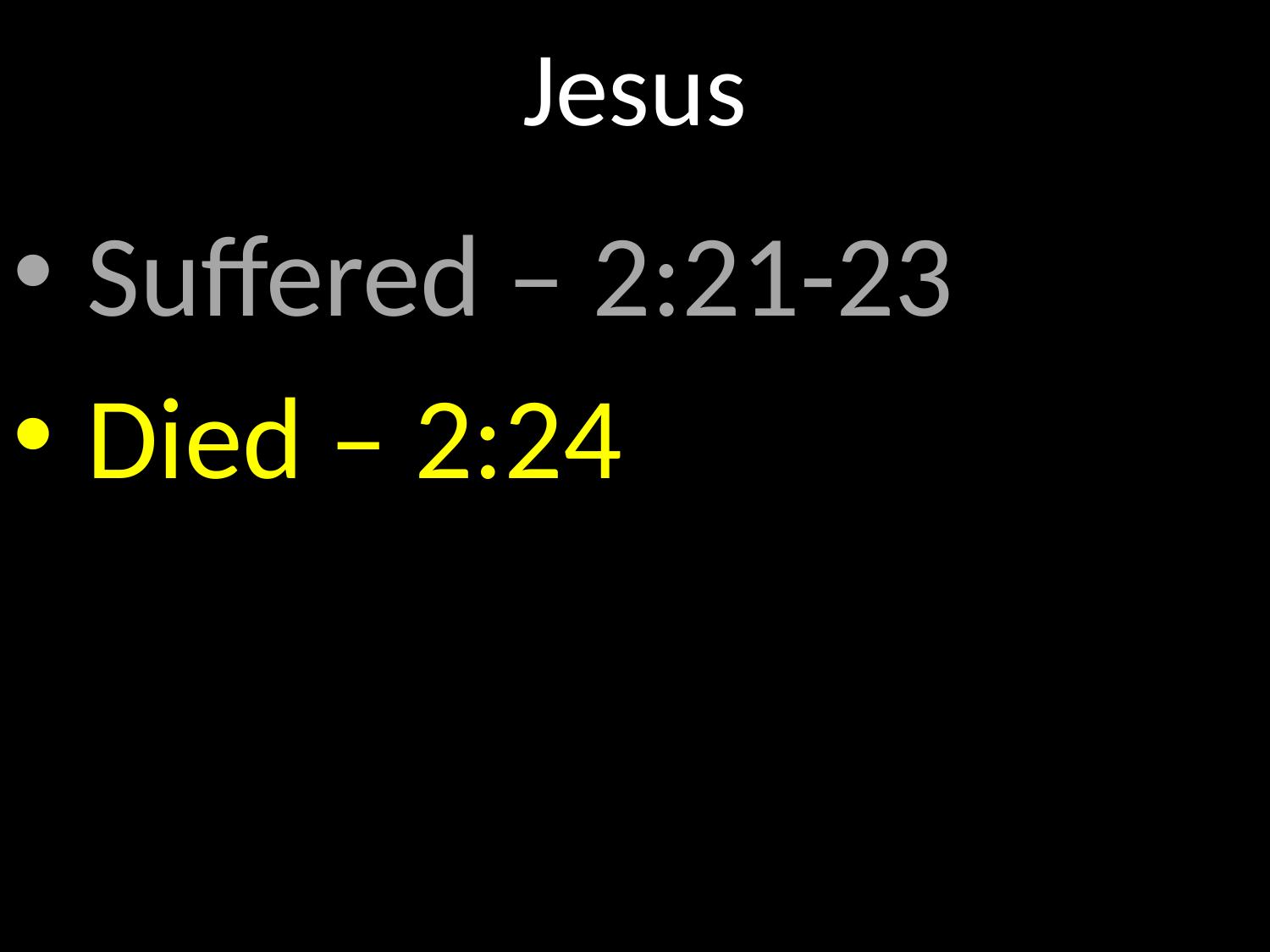

# Jesus
 Suffered – 2:21-23
 Died – 2:24